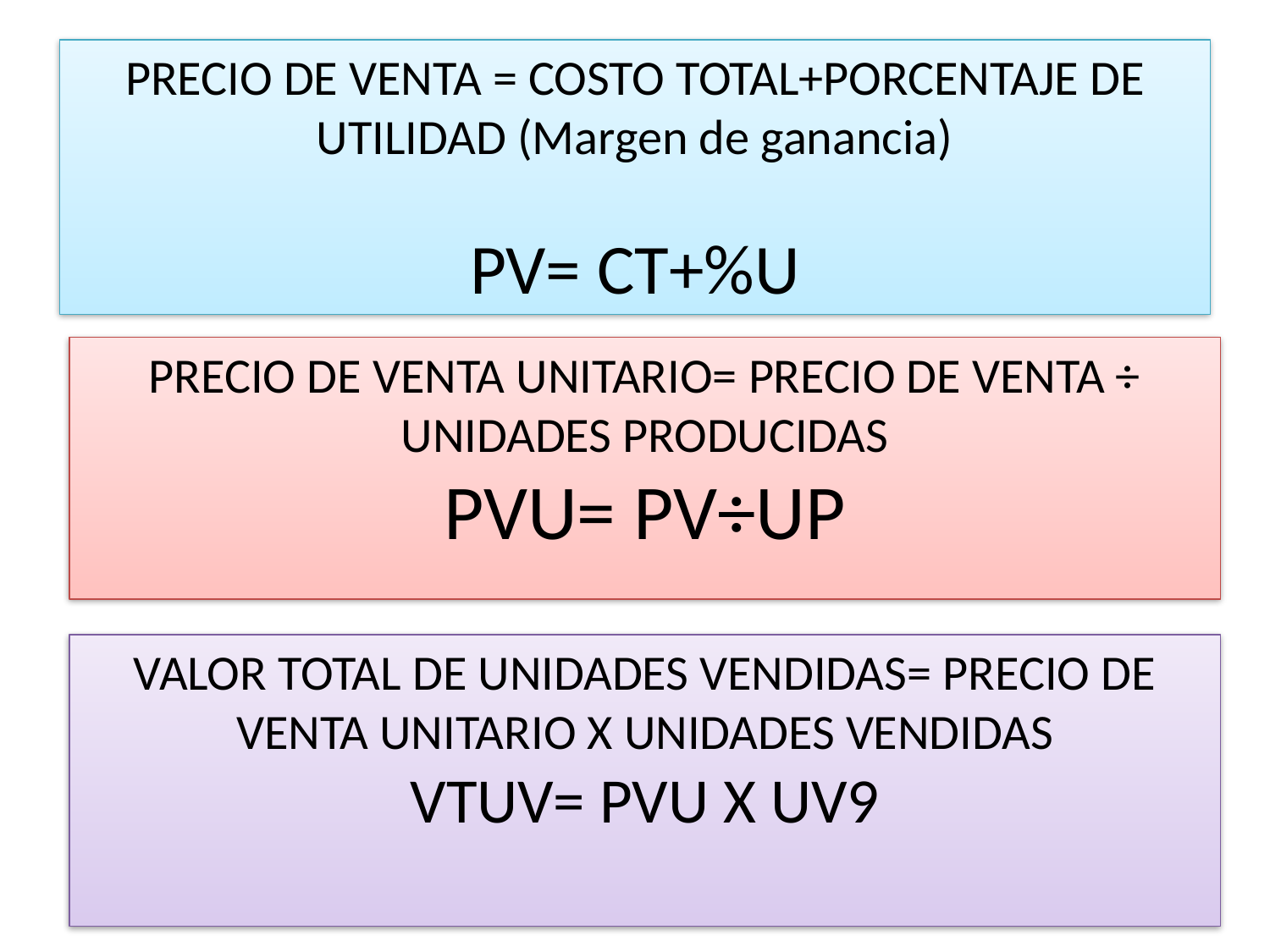

PRECIO DE VENTA = COSTO TOTAL+PORCENTAJE DE UTILIDAD (Margen de ganancia)

PV= CT+%U
PRECIO DE VENTA UNITARIO= PRECIO DE VENTA ÷ UNIDADES PRODUCIDAS
PVU= PV÷UP

VALOR TOTAL DE UNIDADES VENDIDAS= PRECIO DE VENTA UNITARIO X UNIDADES VENDIDAS
VTUV= PVU X UV9